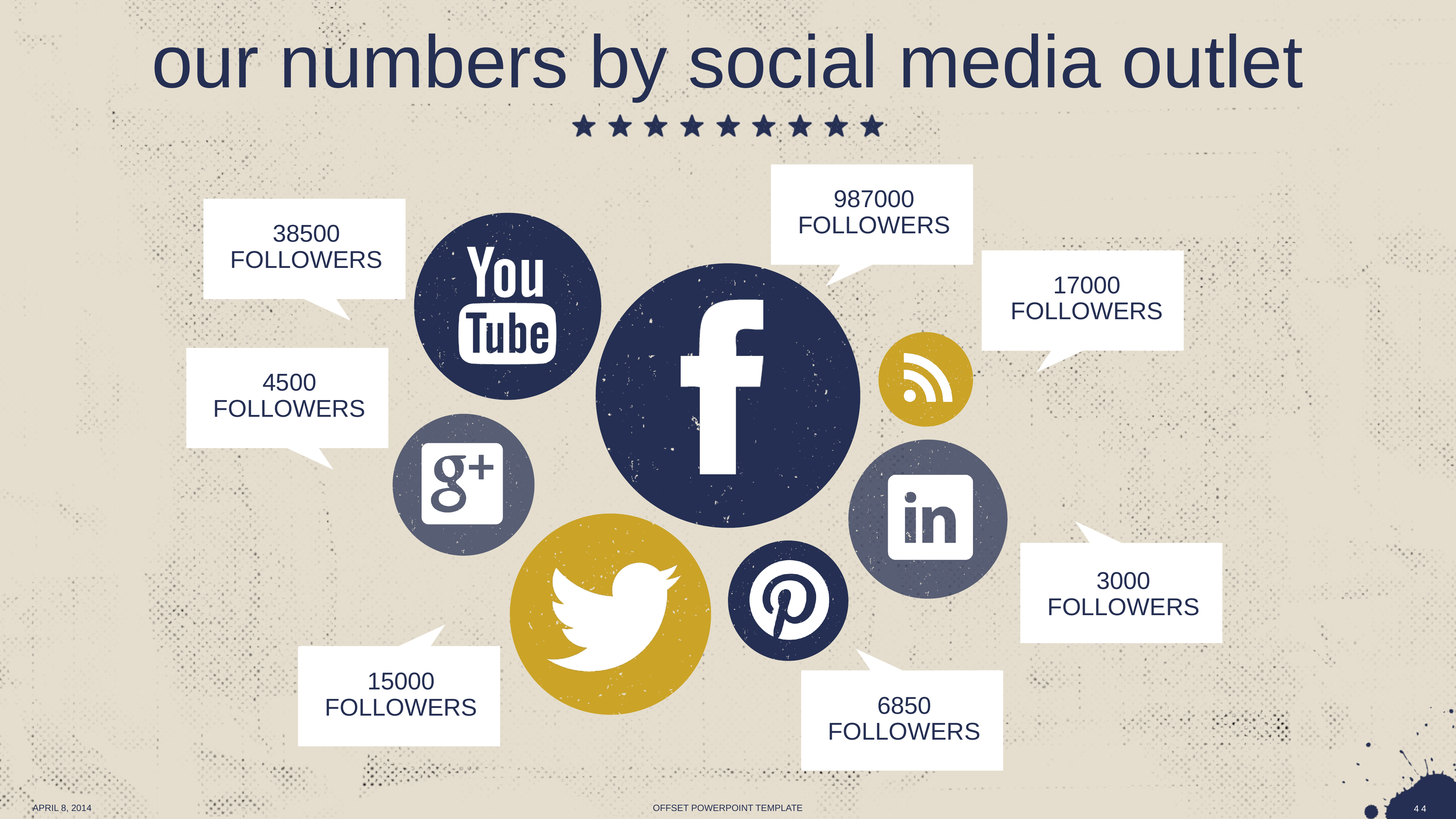

# our numbers by social media outlet
987000 FOLLOWERS
38500 FOLLOWERS
17000 FOLLOWERS
4500 FOLLOWERS
3000 FOLLOWERS
15000 FOLLOWERS
6850 FOLLOWERS
APRIL 8, 2014
44